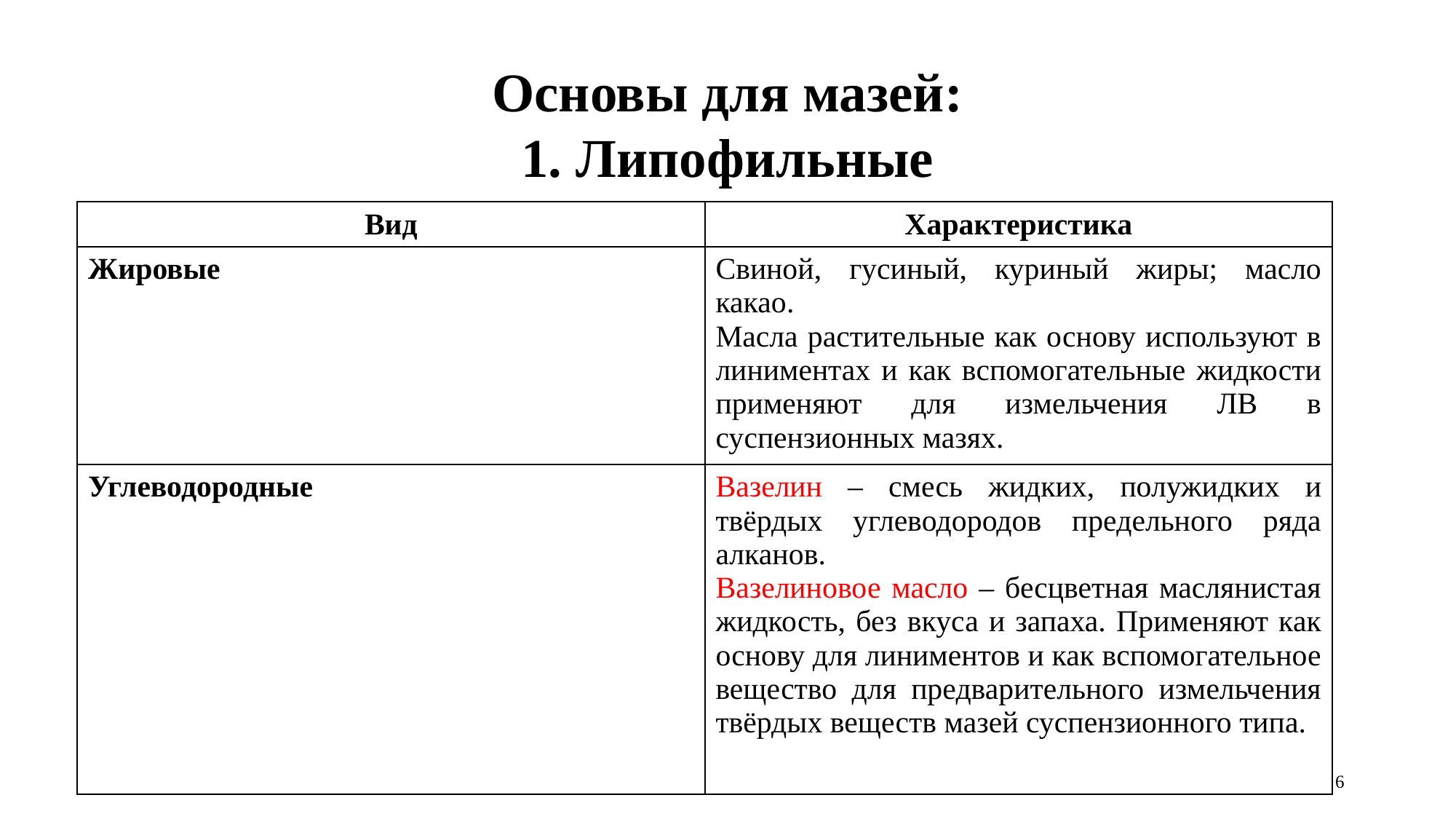

# Основы для мазей: 1. Липофильные
| Вид | Характеристика |
| --- | --- |
| Жировые | Свиной, гусиный, куриный жиры; масло какао. Масла растительные как основу используют в линиментах и как вспомогательные жидкости применяют для измельчения ЛВ в суспензионных мазях. |
| Углеводородные | Вазелин – смесь жидких, полужидких и твёрдых углеводородов предельного ряда алканов. Вазелиновое масло – бесцветная маслянистая жидкость, без вкуса и запаха. Применяют как основу для линиментов и как вспомогательное вещество для предварительного измельчения твёрдых веществ мазей суспензионного типа. |
6